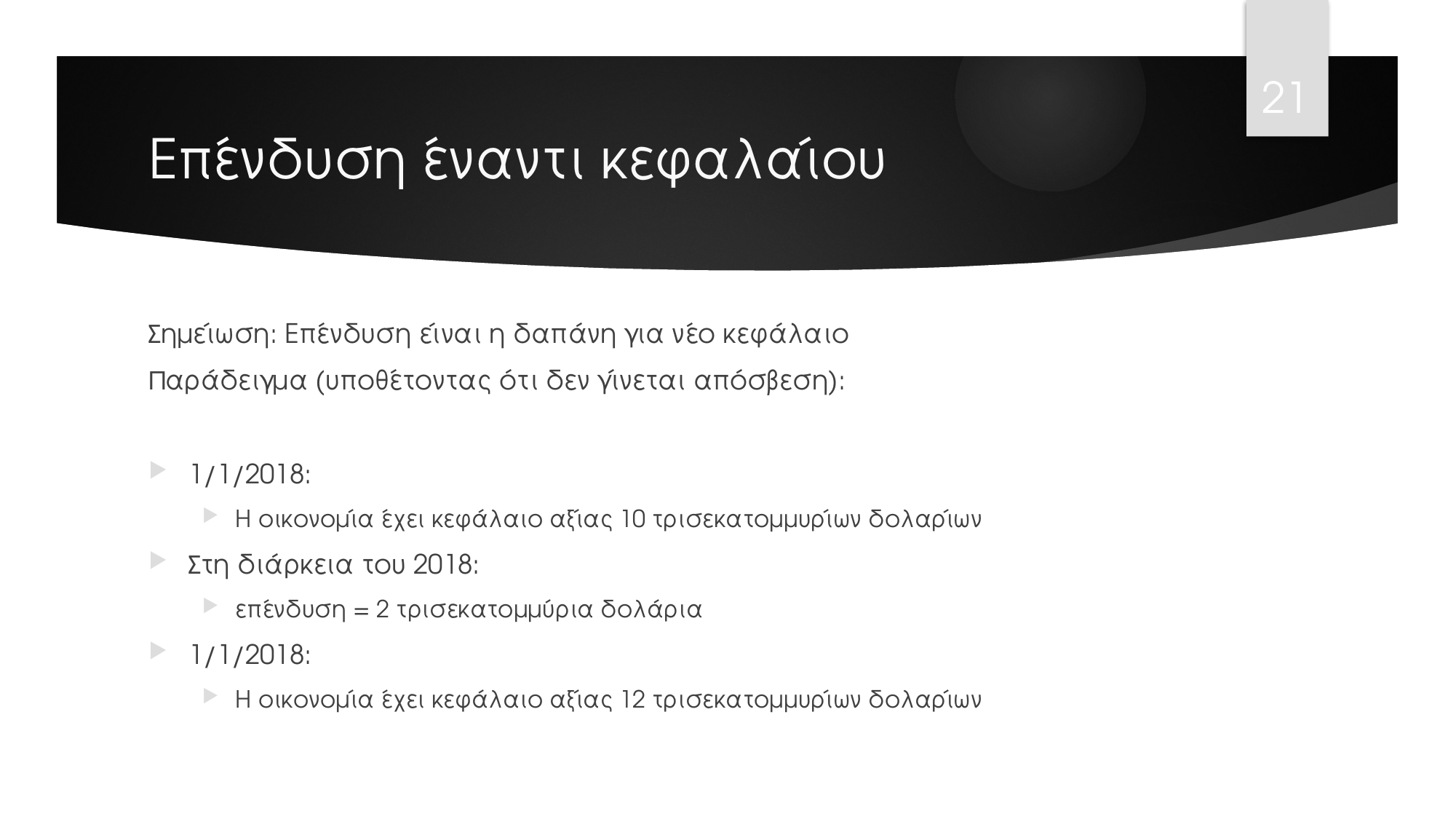

21
# Επένδυση έναντι κεφαλαίου
Σημείωση: Επένδυση είναι η δαπάνη για νέο κεφάλαιο
Παράδειγμα (υποθέτοντας ότι δεν γίνεται απόσβεση):

1/1/2018:
Η οικονομία έχει κεφάλαιο αξίας 10 τρισεκατομμυρίων δολαρίων
Στη διάρκεια του 2018:
επένδυση = 2 τρισεκατομμύρια δολάρια
1/1/2018:
Η οικονομία έχει κεφάλαιο αξίας 12 τρισεκατομμυρίων δολαρίων